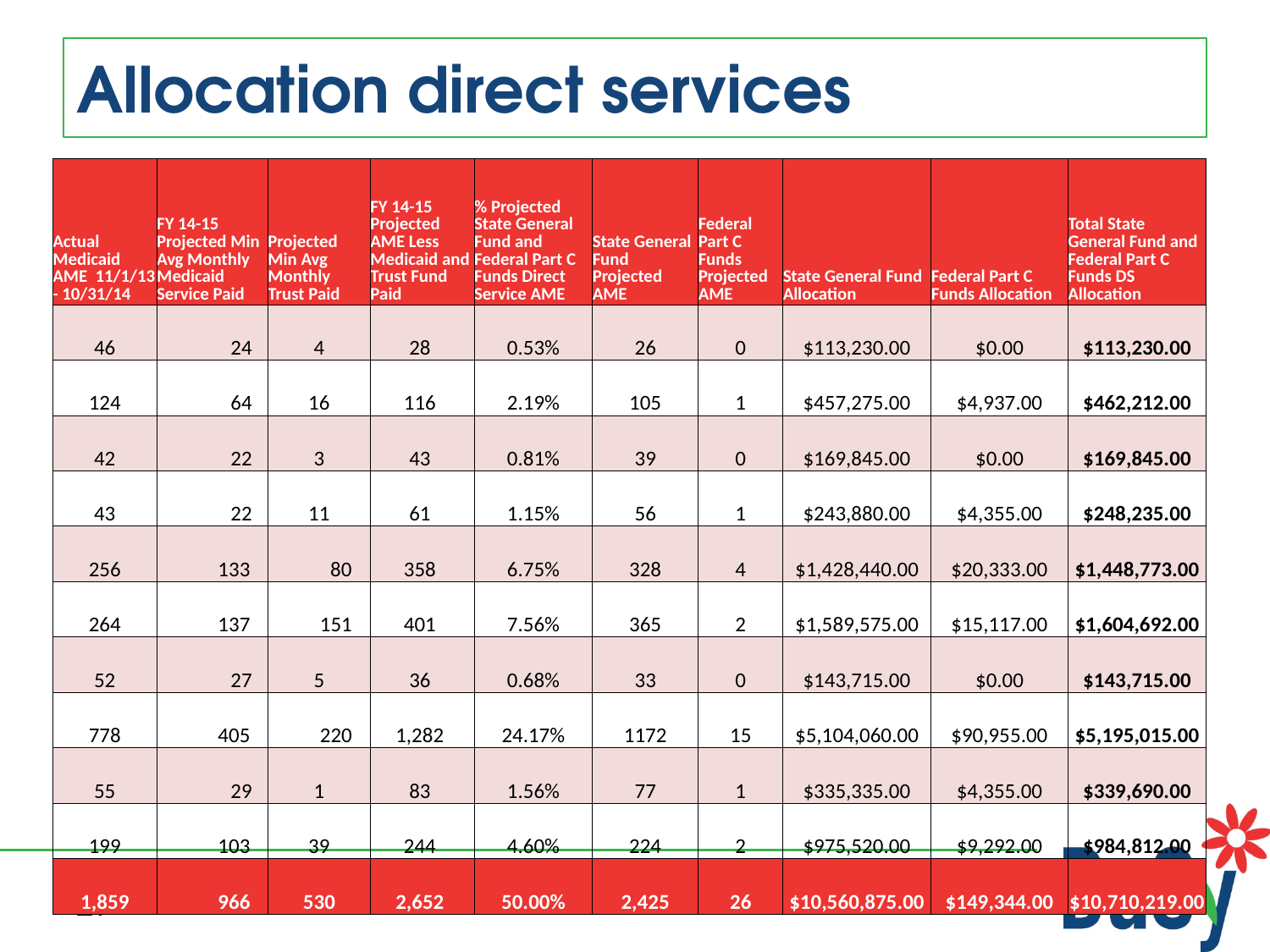

# Allocation direct services
| Actual Medicaid AME 11/1/13 - 10/31/14 | FY 14-15 Projected Min Avg Monthly Medicaid Service Paid | Projected Min Avg Monthly Trust Paid | FY 14-15 Projected AME Less Medicaid and Trust Fund Paid | % Projected State General Fund and Federal Part C Funds Direct Service AME | State General Fund Projected AME | Federal Part C Funds Projected AME | State General Fund Allocation | Federal Part C Funds Allocation | Total State General Fund and Federal Part C Funds DS Allocation |
| --- | --- | --- | --- | --- | --- | --- | --- | --- | --- |
| 46 | 24 | 4 | 28 | 0.53% | 26 | 0 | $113,230.00 | $0.00 | $113,230.00 |
| 124 | 64 | 16 | 116 | 2.19% | 105 | 1 | $457,275.00 | $4,937.00 | $462,212.00 |
| 42 | 22 | 3 | 43 | 0.81% | 39 | 0 | $169,845.00 | $0.00 | $169,845.00 |
| 43 | 22 | 11 | 61 | 1.15% | 56 | 1 | $243,880.00 | $4,355.00 | $248,235.00 |
| 256 | 133 | 80 | 358 | 6.75% | 328 | 4 | $1,428,440.00 | $20,333.00 | $1,448,773.00 |
| 264 | 137 | 151 | 401 | 7.56% | 365 | 2 | $1,589,575.00 | $15,117.00 | $1,604,692.00 |
| 52 | 27 | 5 | 36 | 0.68% | 33 | 0 | $143,715.00 | $0.00 | $143,715.00 |
| 778 | 405 | 220 | 1,282 | 24.17% | 1172 | 15 | $5,104,060.00 | $90,955.00 | $5,195,015.00 |
| 55 | 29 | 1 | 83 | 1.56% | 77 | 1 | $335,335.00 | $4,355.00 | $339,690.00 |
| 199 | 103 | 39 | 244 | 4.60% | 224 | 2 | $975,520.00 | $9,292.00 | $984,812.00 |
| 1,859 | 966 | 530 | 2,652 | 50.00% | 2,425 | 26 | $10,560,875.00 | $149,344.00 | $10,710,219.00 |
29